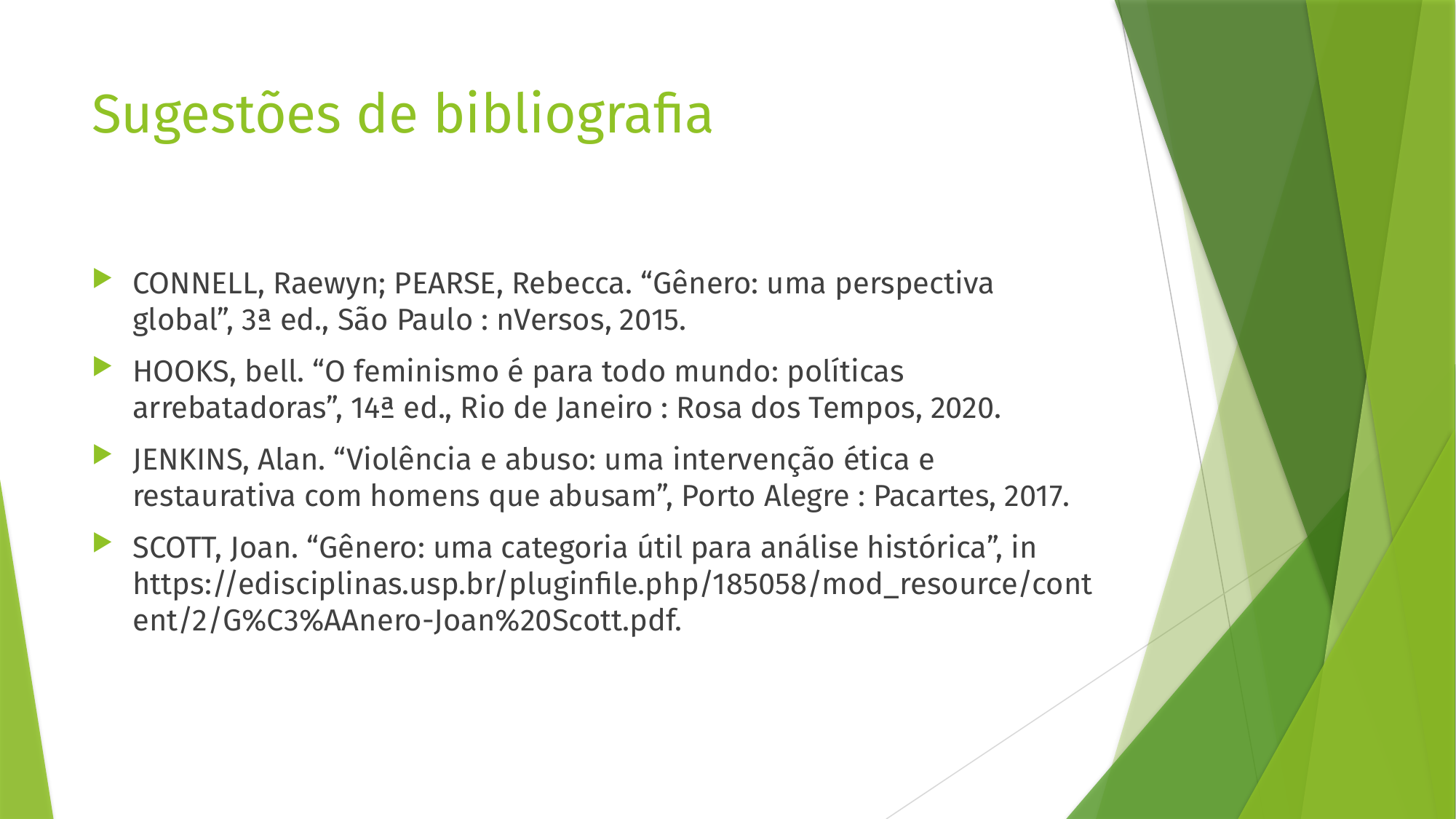

# Sugestões de bibliografia
CONNELL, Raewyn; PEARSE, Rebecca. “Gênero: uma perspectiva global”, 3ª ed., São Paulo : nVersos, 2015.
HOOKS, bell. “O feminismo é para todo mundo: políticas arrebatadoras”, 14ª ed., Rio de Janeiro : Rosa dos Tempos, 2020.
JENKINS, Alan. “Violência e abuso: uma intervenção ética e restaurativa com homens que abusam”, Porto Alegre : Pacartes, 2017.
SCOTT, Joan. “Gênero: uma categoria útil para análise histórica”, in https://edisciplinas.usp.br/pluginfile.php/185058/mod_resource/content/2/G%C3%AAnero-Joan%20Scott.pdf.